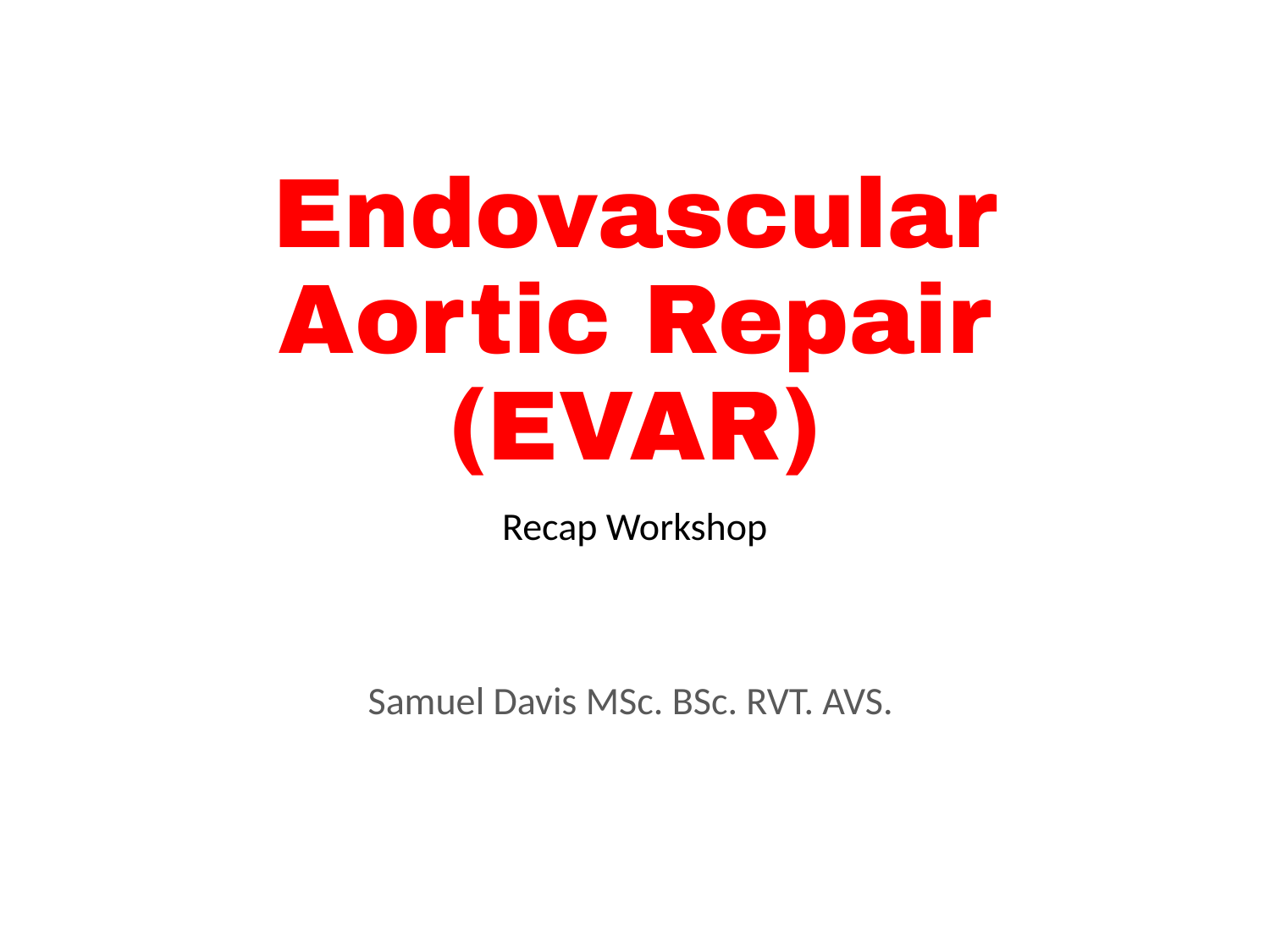

# Endovascular Aortic Repair (EVAR)
Recap Workshop

Samuel Davis MSc. BSc. RVT. AVS.